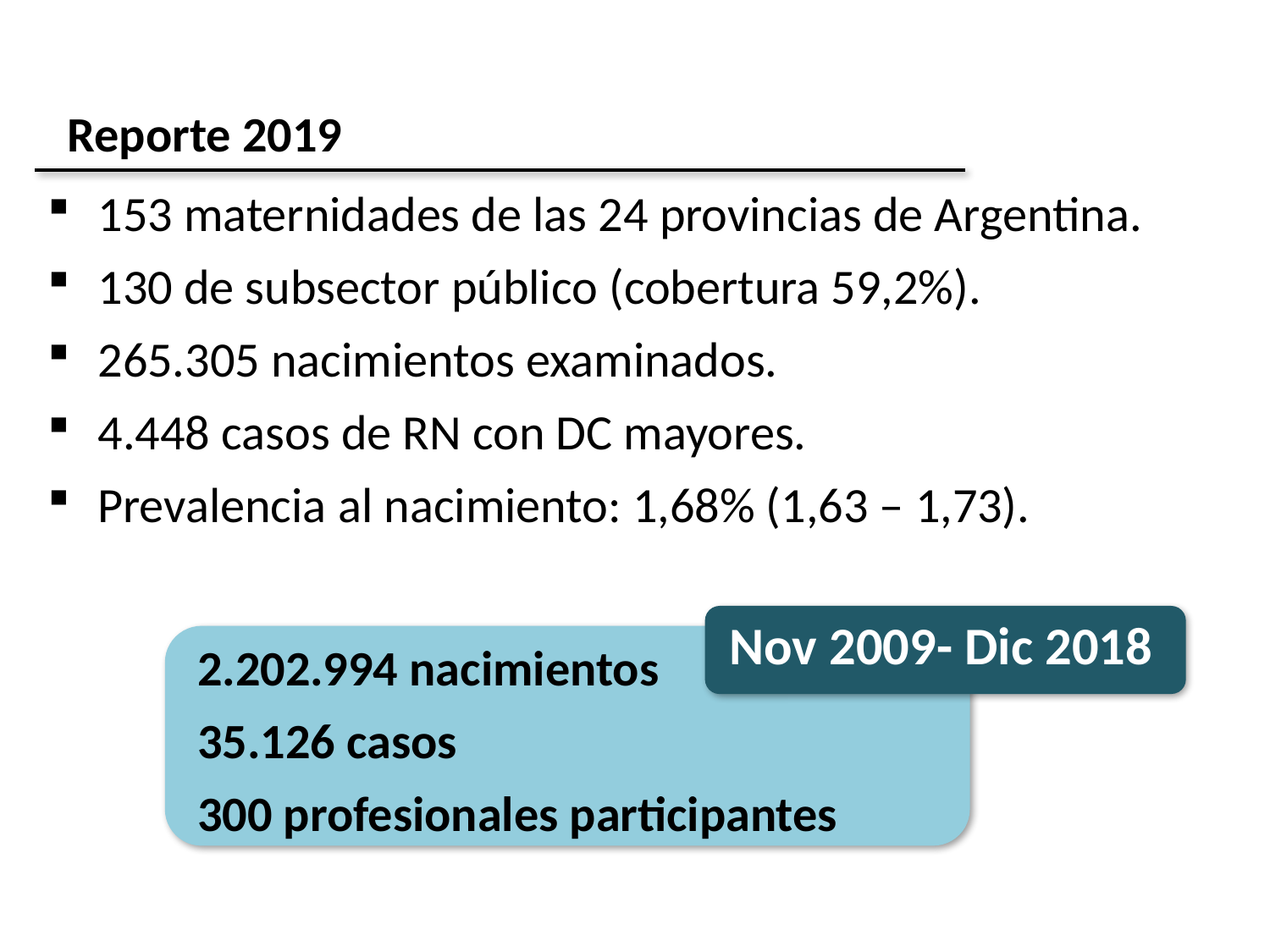

Reporte 2019
153 maternidades de las 24 provincias de Argentina.
130 de subsector público (cobertura 59,2%).
265.305 nacimientos examinados.
4.448 casos de RN con DC mayores.
Prevalencia al nacimiento: 1,68% (1,63 – 1,73).

Nov 2009- Dic 2018

2.202.994 nacimientos
35.126 casos
300 profesionales participantes